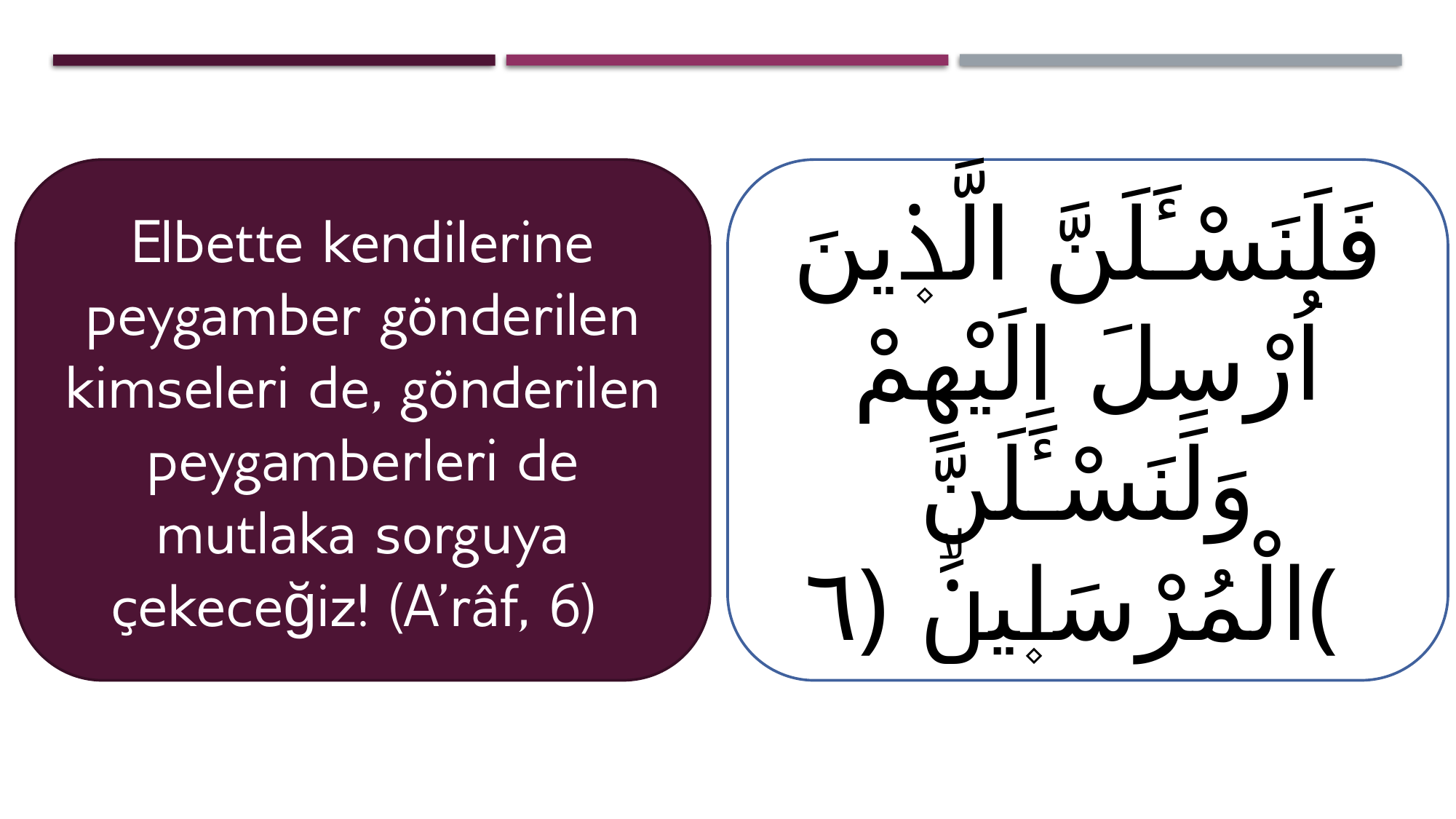

Elbette kendilerine peygamber gönderilen kimseleri de, gönderilen peygamberleri de mutlaka sorguya çekeceğiz! (A’râf, 6)
فَلَنَسْـَٔلَنَّ الَّذ۪ينَ اُرْسِلَ اِلَيْهِمْ وَلَنَسْـَٔلَنَّ الْمُرْسَل۪ينَۙ ﴿٦﴾